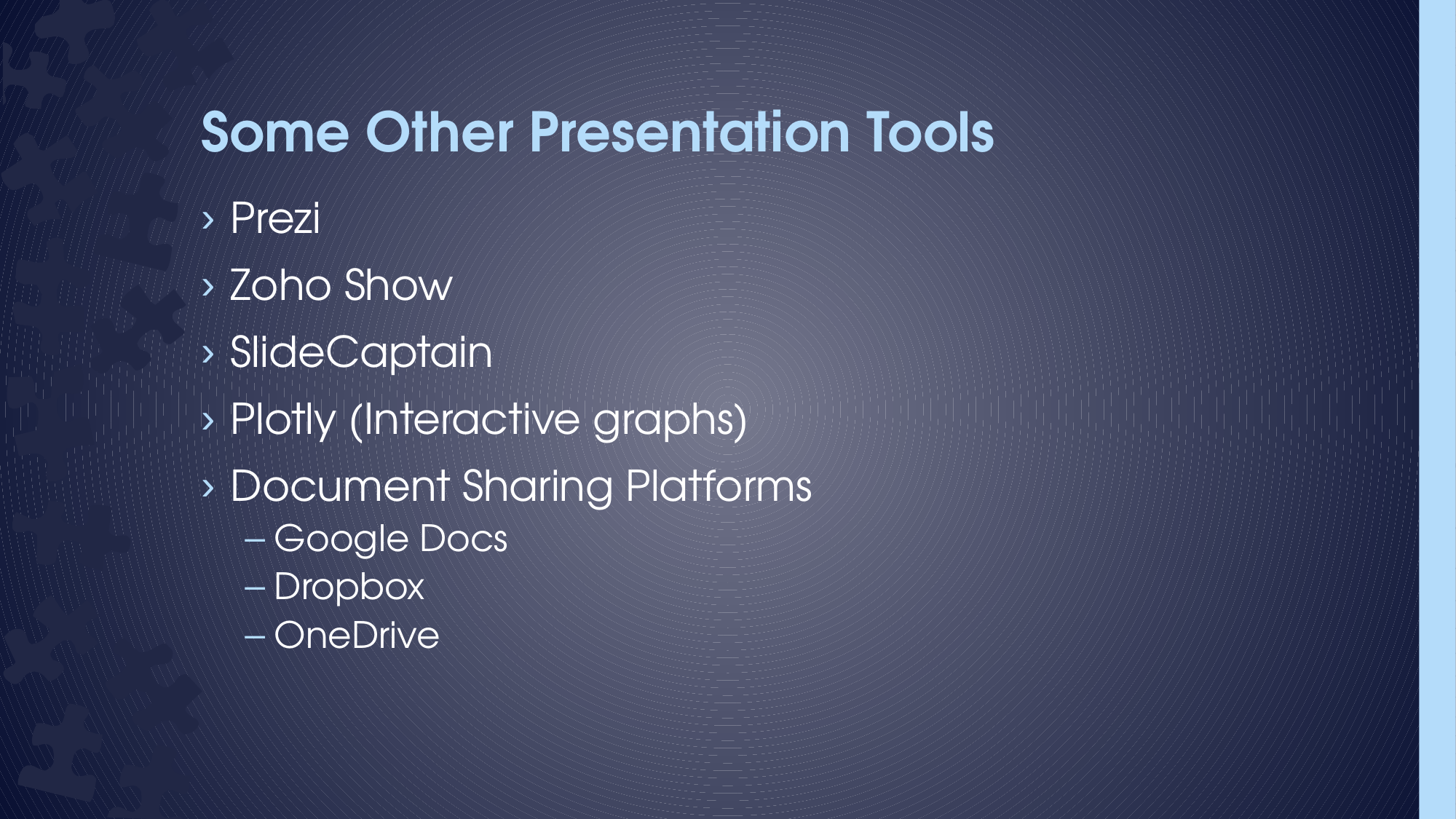

# Some Other Presentation Tools
Prezi
Zoho Show
SlideCaptain
Plotly (Interactive graphs)
Document Sharing Platforms
Google Docs
Dropbox
OneDrive